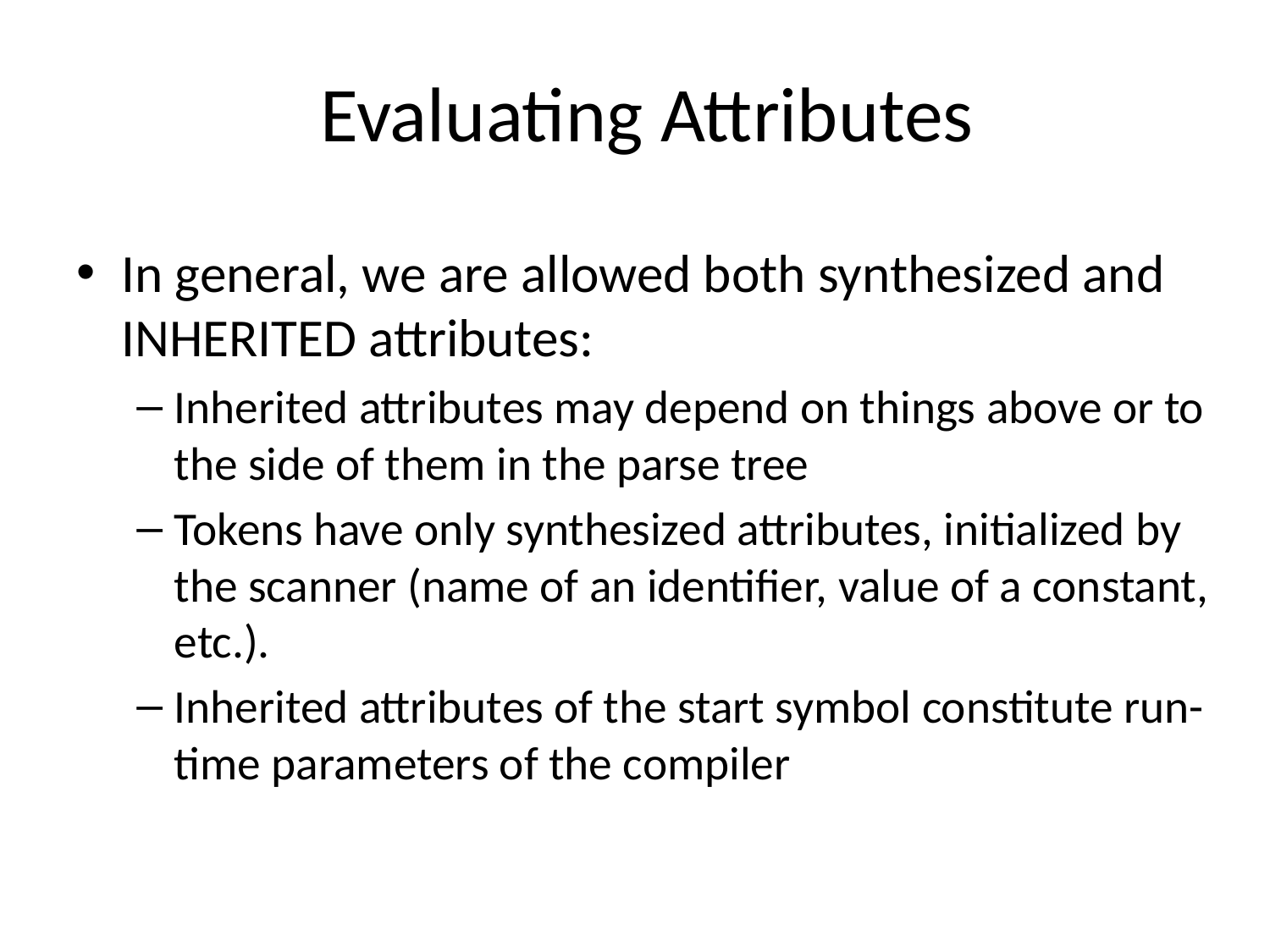

# Evaluating Attributes
In general, we are allowed both synthesized and INHERITED attributes:
Inherited attributes may depend on things above or to the side of them in the parse tree
Tokens have only synthesized attributes, initialized by the scanner (name of an identifier, value of a constant, etc.).
Inherited attributes of the start symbol constitute run-time parameters of the compiler